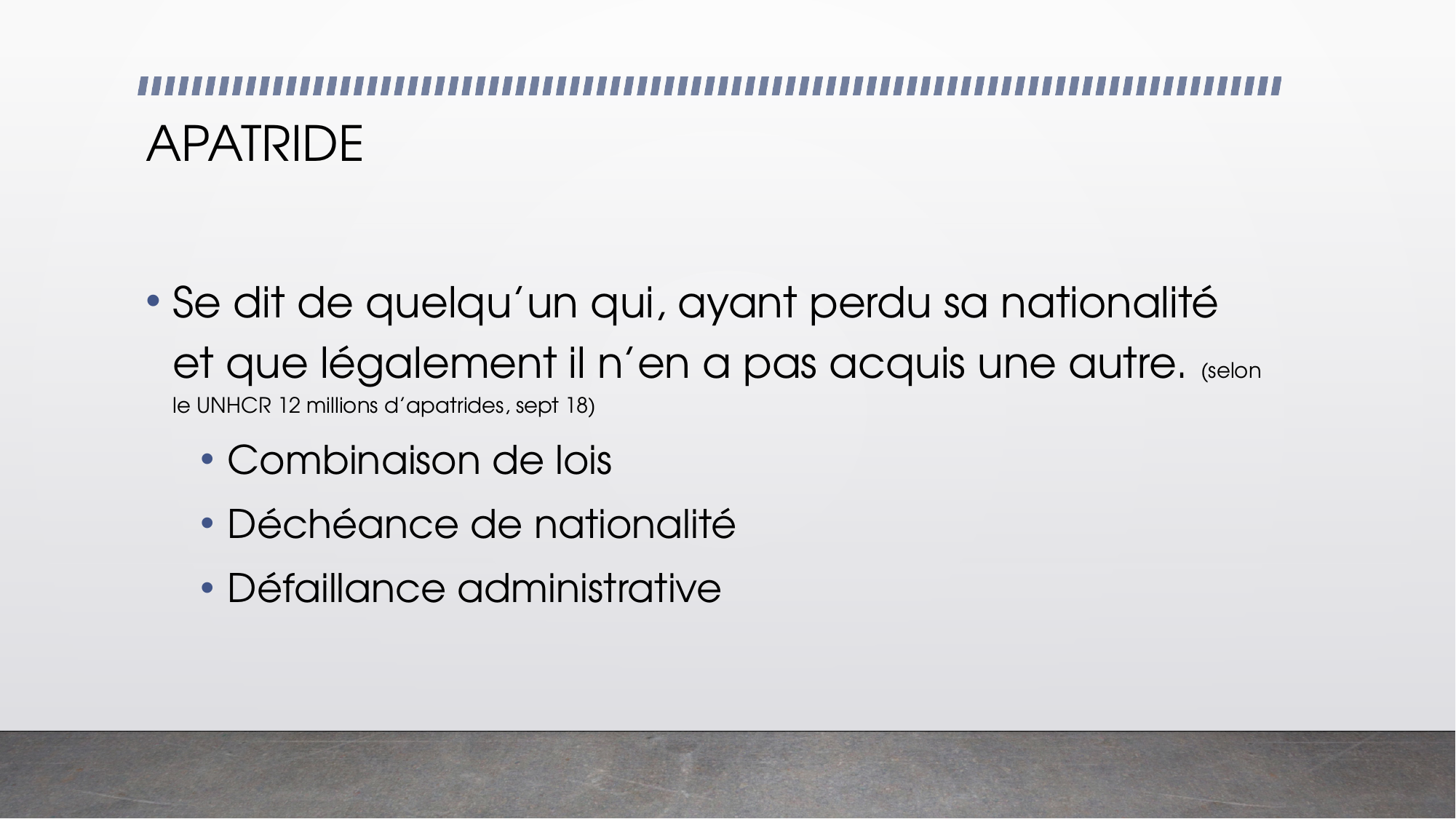

# APATRIDE
Se dit de quelqu’un qui, ayant perdu sa nationalité et que légalement il n’en a pas acquis une autre. (selon le UNHCR 12 millions d’apatrides, sept 18)
Combinaison de lois
Déchéance de nationalité
Défaillance administrative